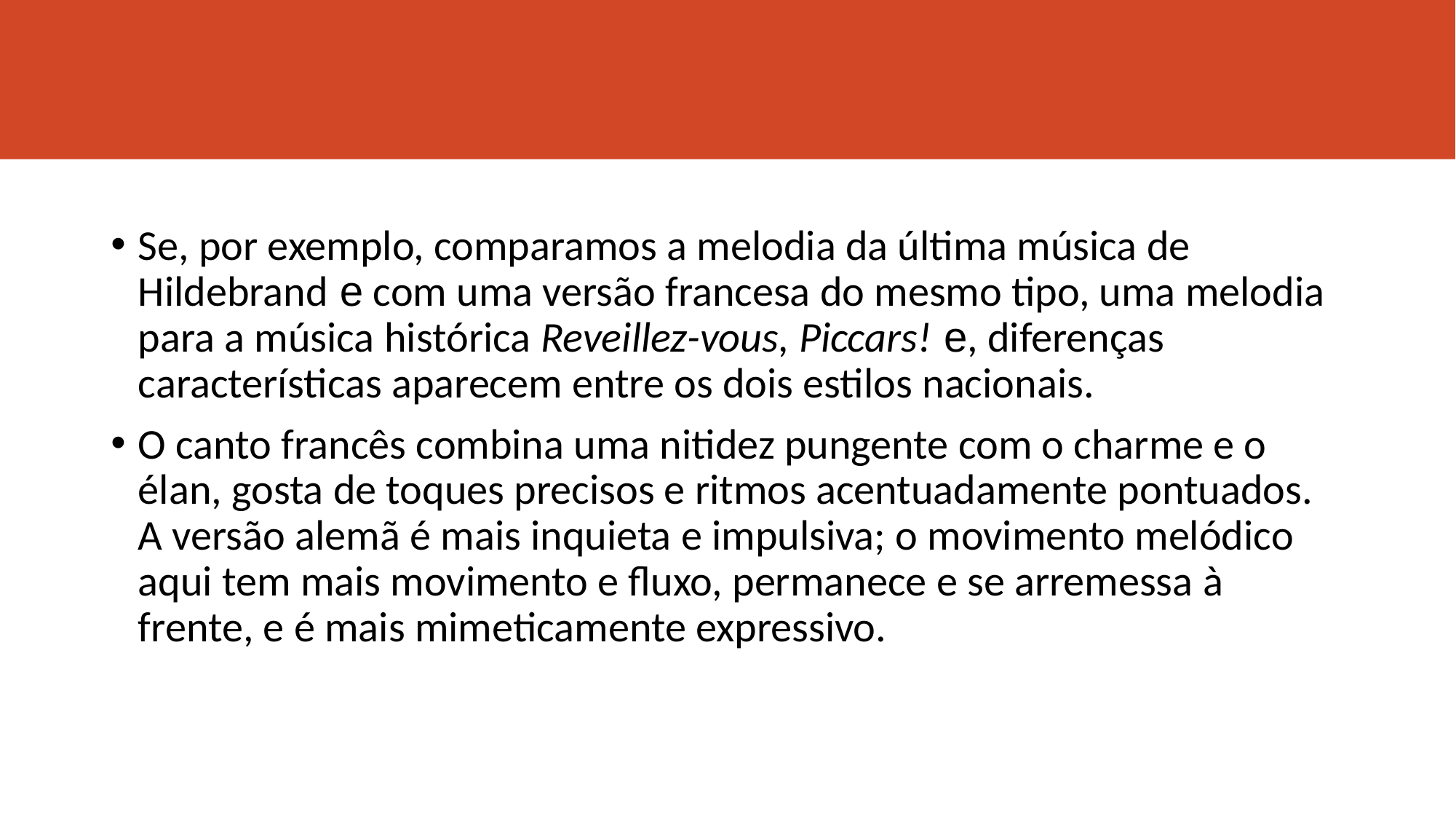

#
Se, por exemplo, comparamos a melodia da última música de Hildebrand e com uma versão francesa do mesmo tipo, uma melodia para a música histórica Reveillez-vous, Piccars! e, diferenças características aparecem entre os dois estilos nacionais.
O canto francês combina uma nitidez pungente com o charme e o élan, gosta de toques precisos e ritmos acentuadamente pontuados. A versão alemã é mais inquieta e impulsiva; o movimento melódico aqui tem mais movimento e fluxo, permanece e se arremessa à frente, e é mais mimeticamente expressivo.